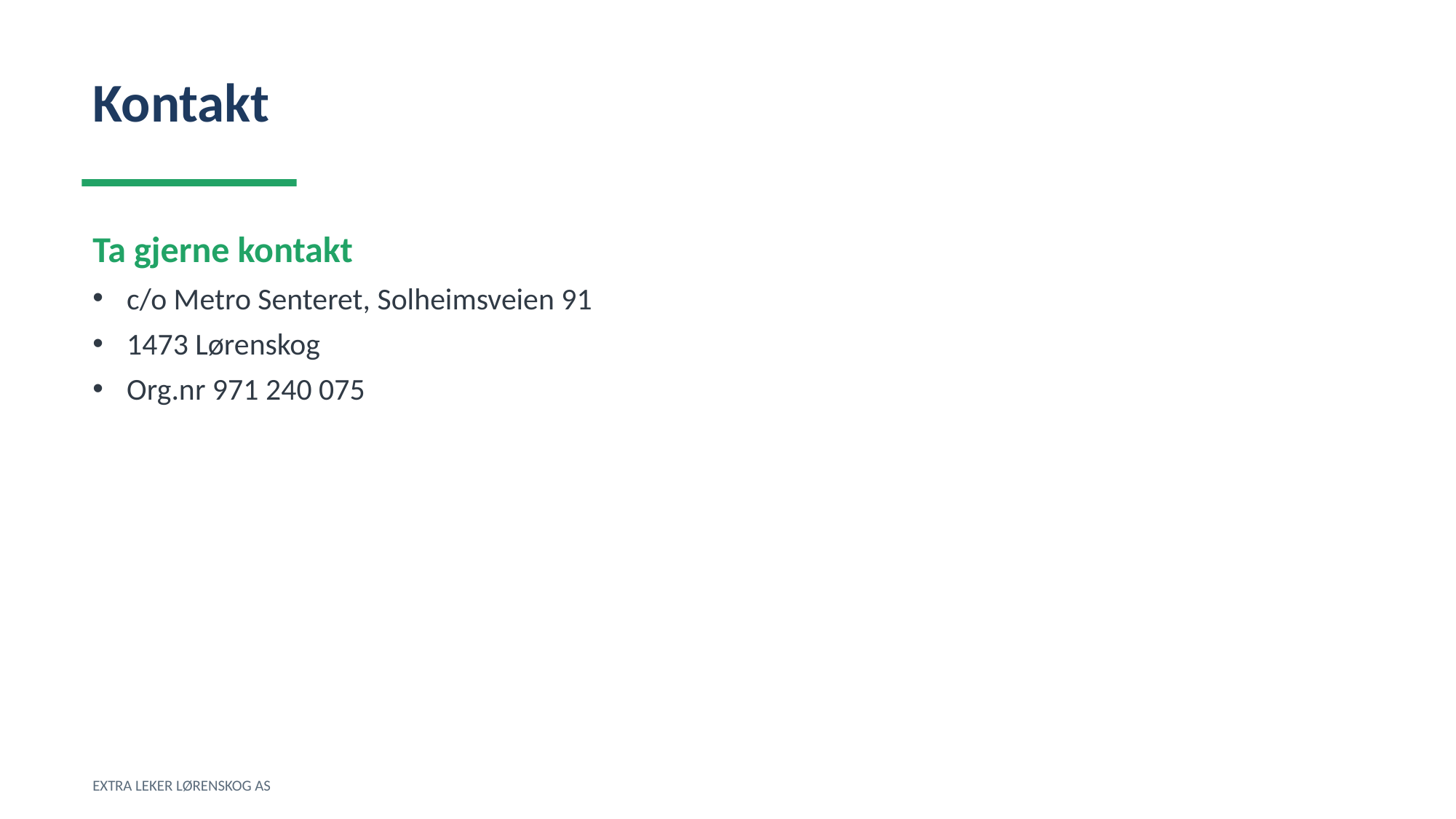

Kontakt

Ta gjerne kontakt
c/o Metro Senteret, Solheimsveien 91
1473 Lørenskog
Org.nr 971 240 075
EXTRA LEKER LØRENSKOG AS